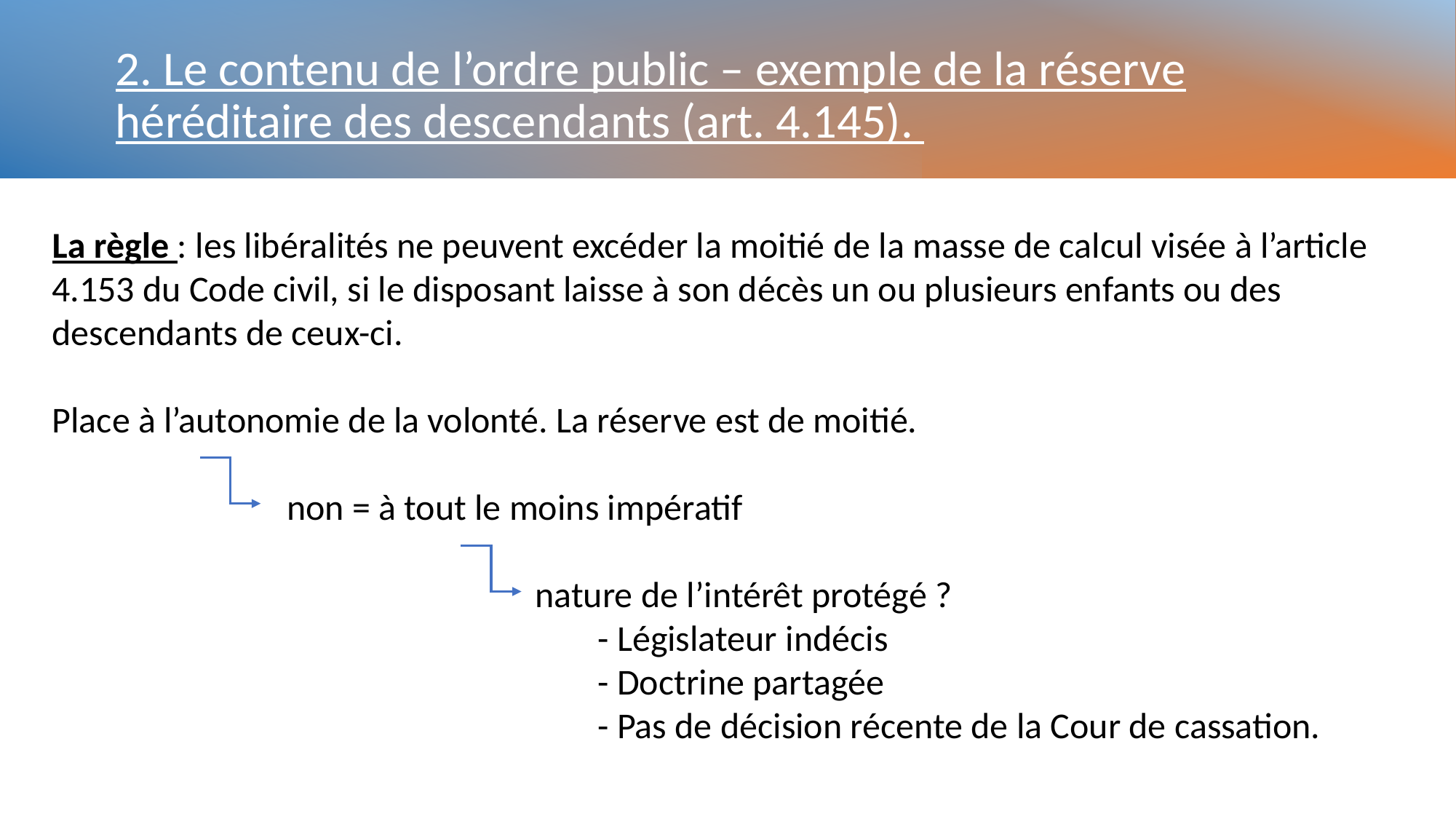

# 2. Le contenu de l’ordre public – exemple de la réserve héréditaire des descendants (art. 4.145).

La règle : les libéralités ne peuvent excéder la moitié de la masse de calcul visée à l’article 4.153 du Code civil, si le disposant laisse à son décès un ou plusieurs enfants ou des descendants de ceux-ci.

Place à l’autonomie de la volonté. La réserve est de moitié.

		  non = à tout le moins impératif

                                                           nature de l’intérêt protégé ?
					- Législateur indécis
					- Doctrine partagée
					- Pas de décision récente de la Cour de cassation.